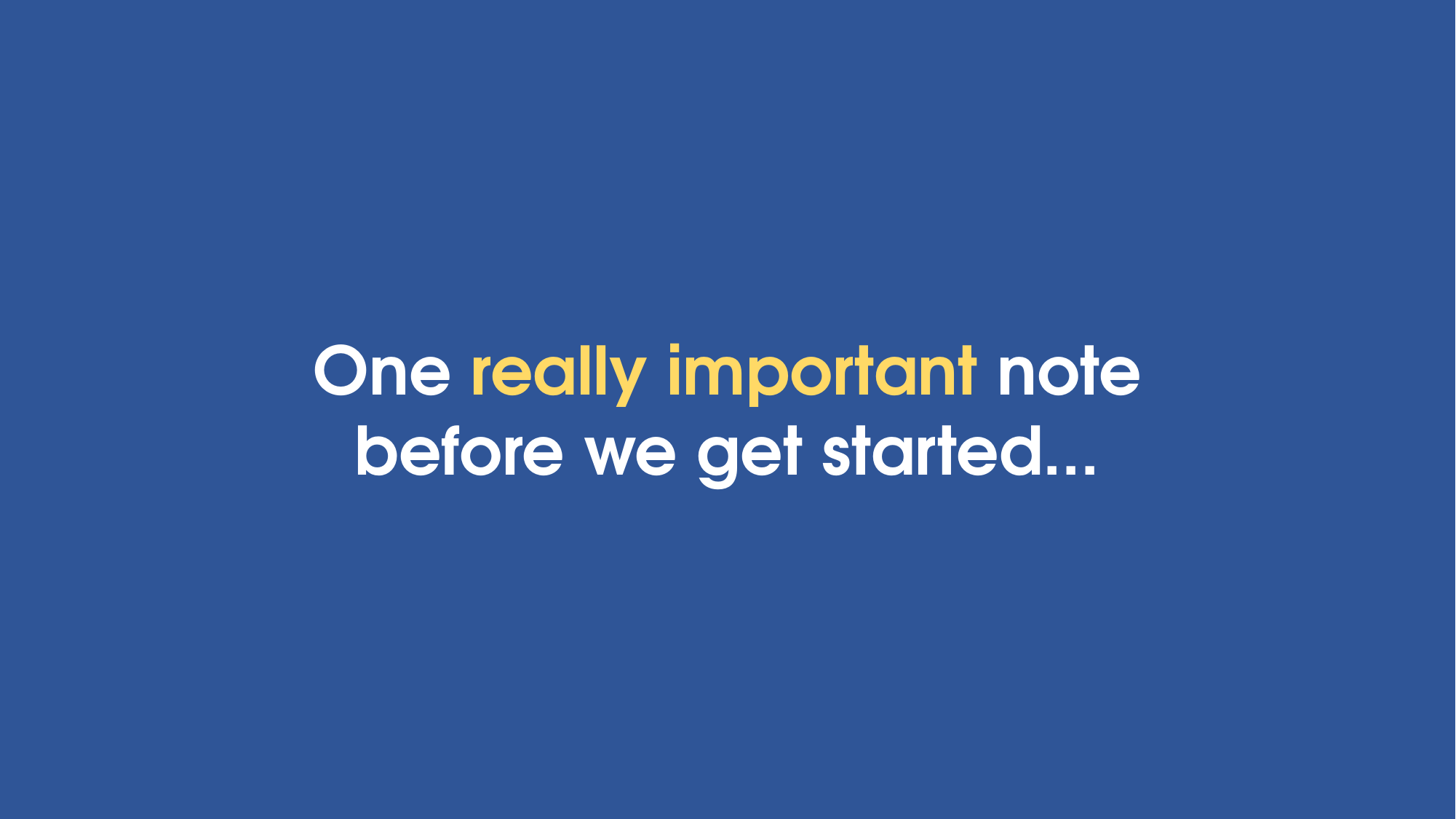

One really important note
before we get started...